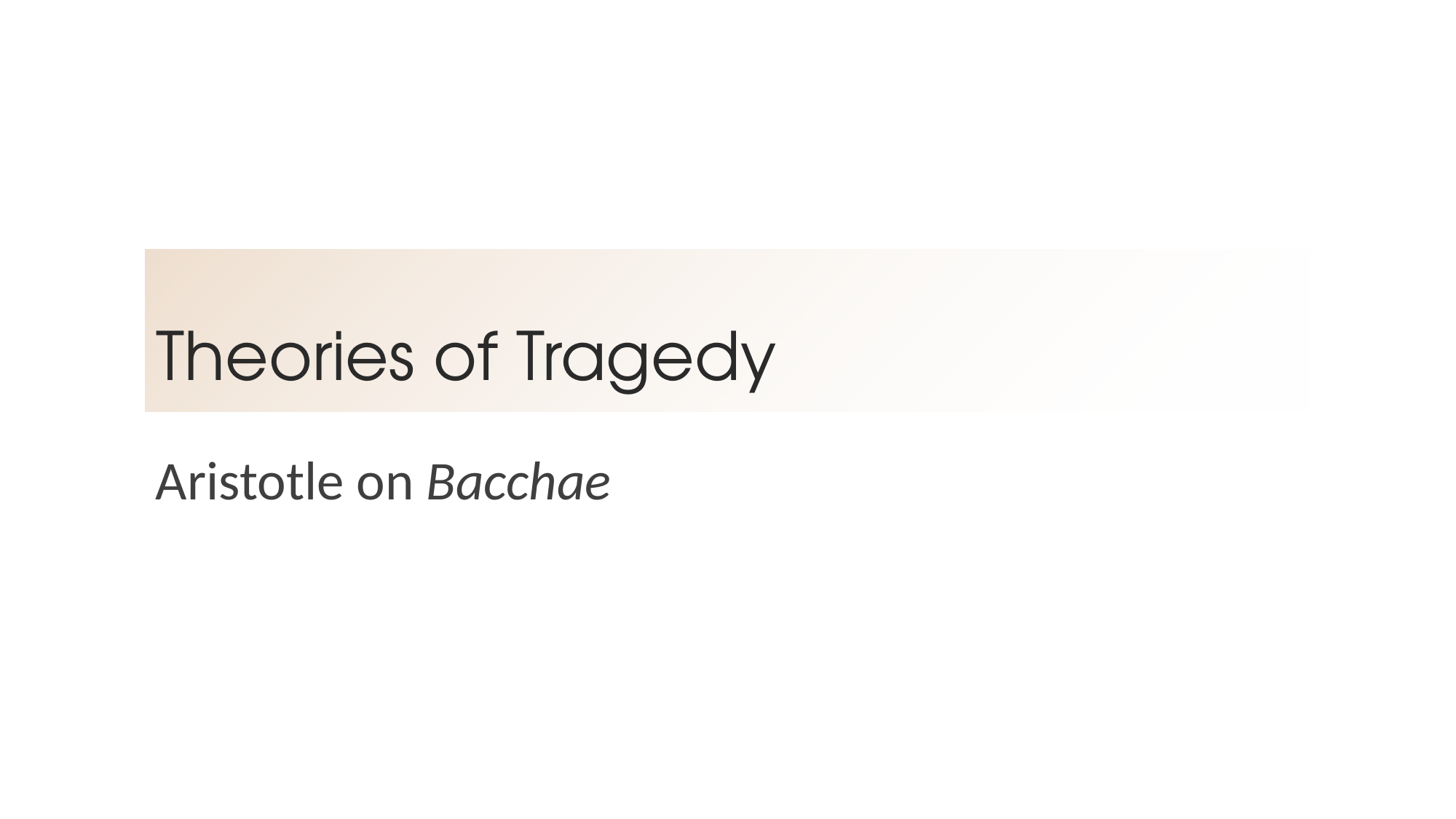

# Theories of Tragedy
Aristotle on Bacchae